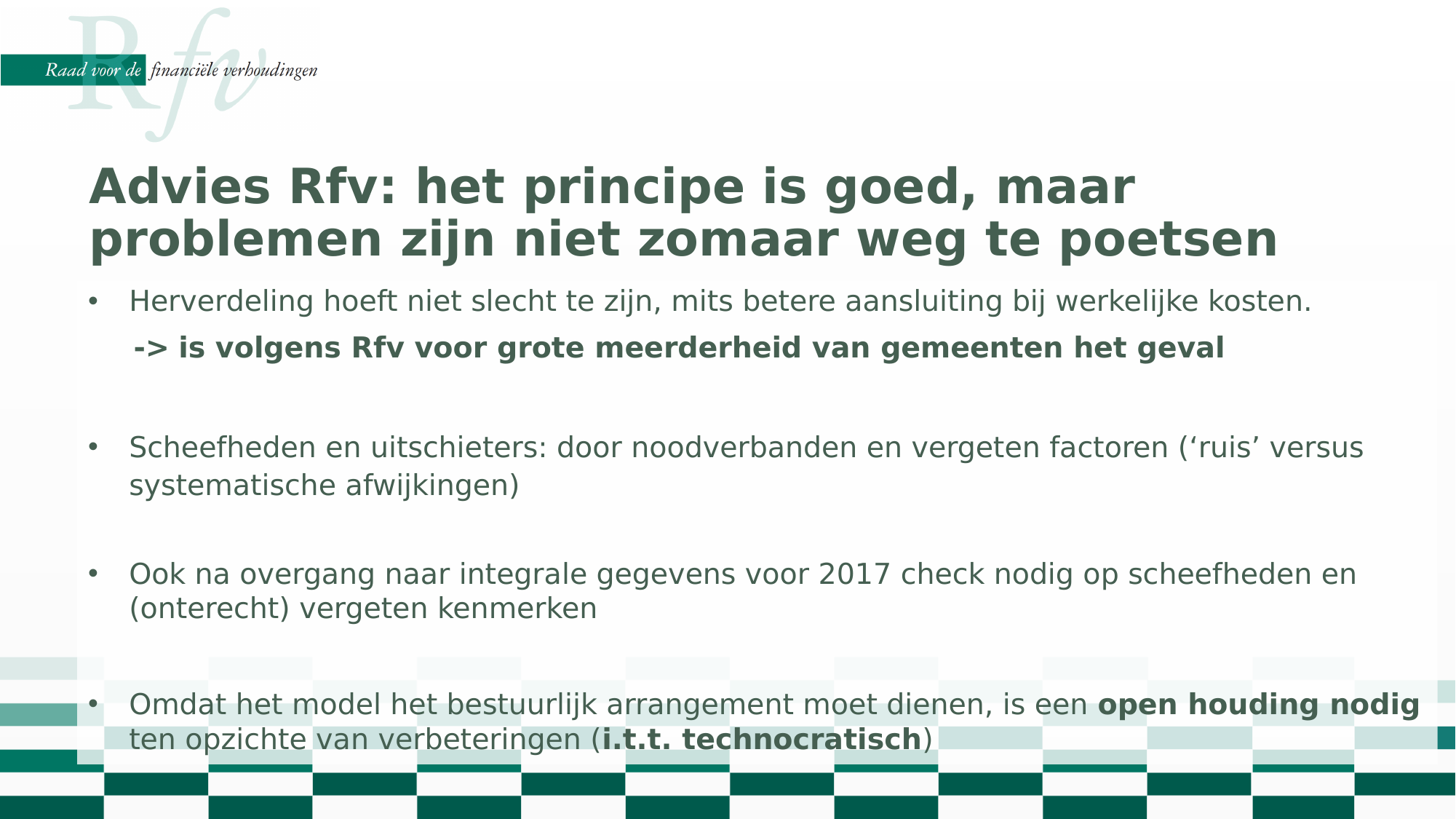

# Advies Rfv: het principe is goed, maar problemen zijn niet zomaar weg te poetsen
Herverdeling hoeft niet slecht te zijn, mits betere aansluiting bij werkelijke kosten.
     -> is volgens Rfv voor grote meerderheid van gemeenten het geval

Scheefheden en uitschieters: door noodverbanden en vergeten factoren (‘ruis’ versus systematische afwijkingen)

Ook na overgang naar integrale gegevens voor 2017 check nodig op scheefheden en (onterecht) vergeten kenmerken

Omdat het model het bestuurlijk arrangement moet dienen, is een open houding nodig ten opzichte van verbeteringen (i.t.t. technocratisch)